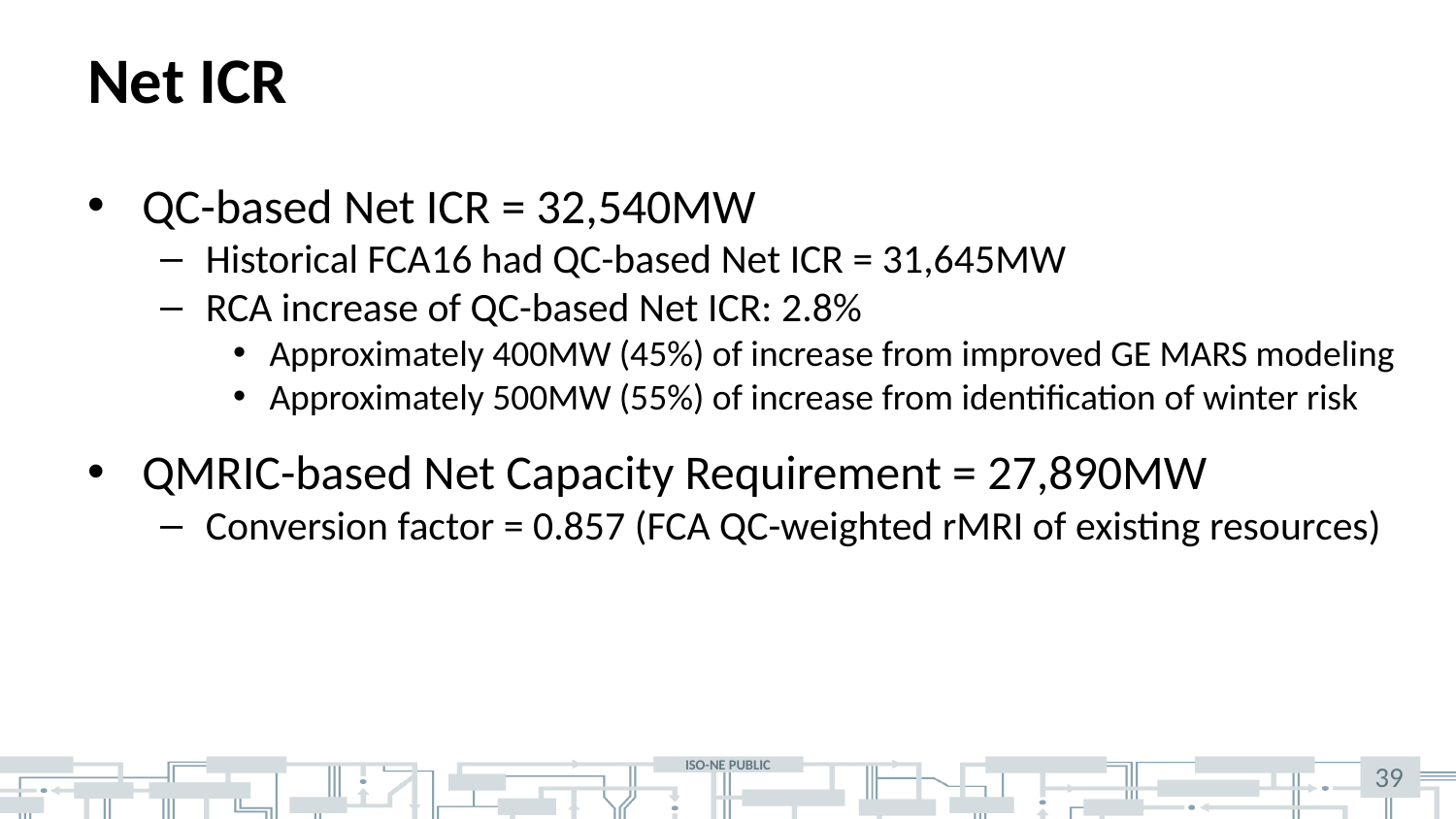

# Net ICR
QC-based Net ICR = 32,540MW
Historical FCA16 had QC-based Net ICR = 31,645MW
RCA increase of QC-based Net ICR: 2.8%
Approximately 400MW (45%) of increase from improved GE MARS modeling
Approximately 500MW (55%) of increase from identification of winter risk
QMRIC-based Net Capacity Requirement = 27,890MW
Conversion factor = 0.857 (FCA QC-weighted rMRI of existing resources)
39